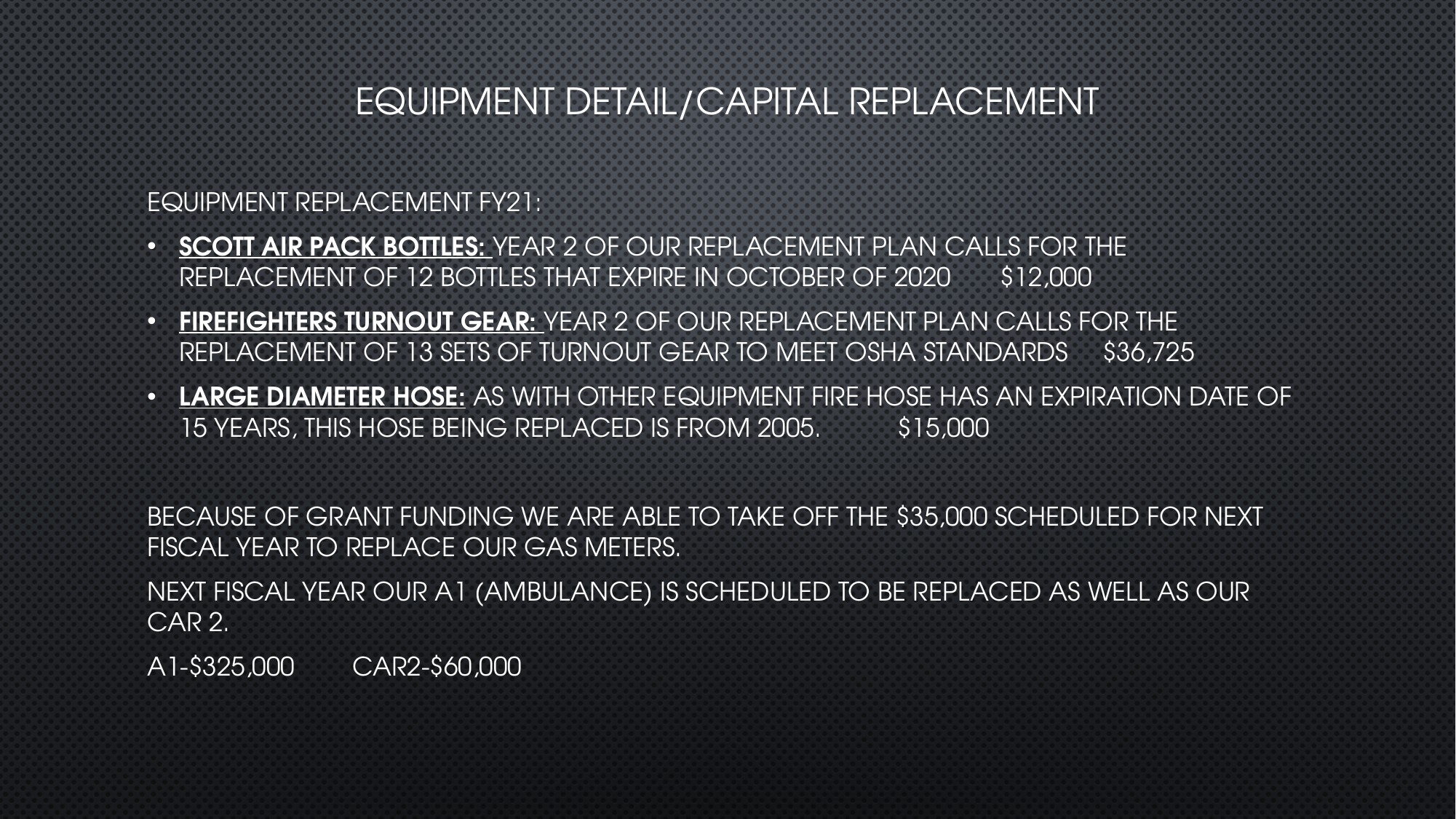

# Equipment Detail/capital replacement
Equipment replacement fy21:
Scott Air Pack Bottles: Year 2 of our replacement plan calls for the replacement of 12 bottles that expire in October of 2020							$12,000
Firefighters Turnout Gear: Year 2 of our replacement plan calls for the replacement of 13 sets of turnout gear to meet osha standards		$36,725
Large Diameter hose: As with other equipment fire hose has an expiration date of 15 years, this hose being replaced is from 2005.						$15,000

Because of grant funding we are able to take off the $35,000 scheduled for next fiscal year to replace our gas meters.
Next fiscal year our A1 (ambulance) is scheduled to be replaced as well as our Car 2.
A1-$325,000				car2-$60,000